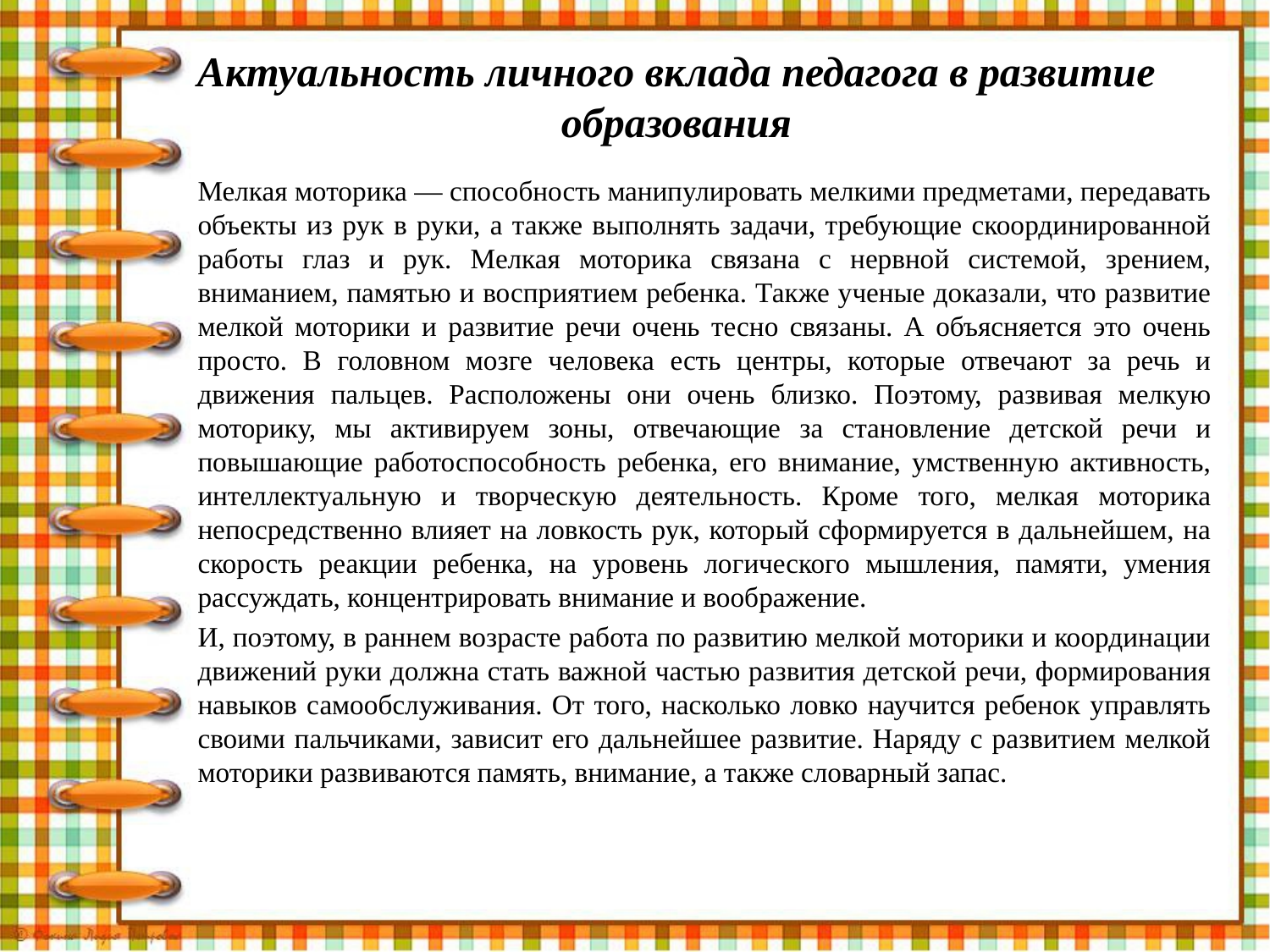

# Актуальность личного вклада педагога в развитие образования
Мелкая моторика — способность манипулировать мелкими предметами, передавать объекты из рук в руки, а также выполнять задачи, требующие скоординированной работы глаз и рук. Мелкая моторика связана с нервной системой, зрением, вниманием, памятью и восприятием ребенка. Также ученые доказали, что развитие мелкой моторики и развитие речи очень тесно связаны. А объясняется это очень просто. В головном мозге человека есть центры, которые отвечают за речь и движения пальцев. Расположены они очень близко. Поэтому, развивая мелкую моторику, мы активируем зоны, отвечающие за становление детской речи и повышающие работоспособность ребенка, его внимание, умственную активность, интеллектуальную и творческую деятельность. Кроме того, мелкая моторика непосредственно влияет на ловкость рук, который сформируется в дальнейшем, на скорость реакции ребенка, на уровень логического мышления, памяти, умения рассуждать, концентрировать внимание и воображение.
И, поэтому, в раннем возрасте работа по развитию мелкой моторики и координации движений руки должна стать важной частью развития детской речи, формирования навыков самообслуживания. От того, насколько ловко научится ребенок управлять своими пальчиками, зависит его дальнейшее развитие. Наряду с развитием мелкой моторики развиваются память, внимание, а также словарный запас.